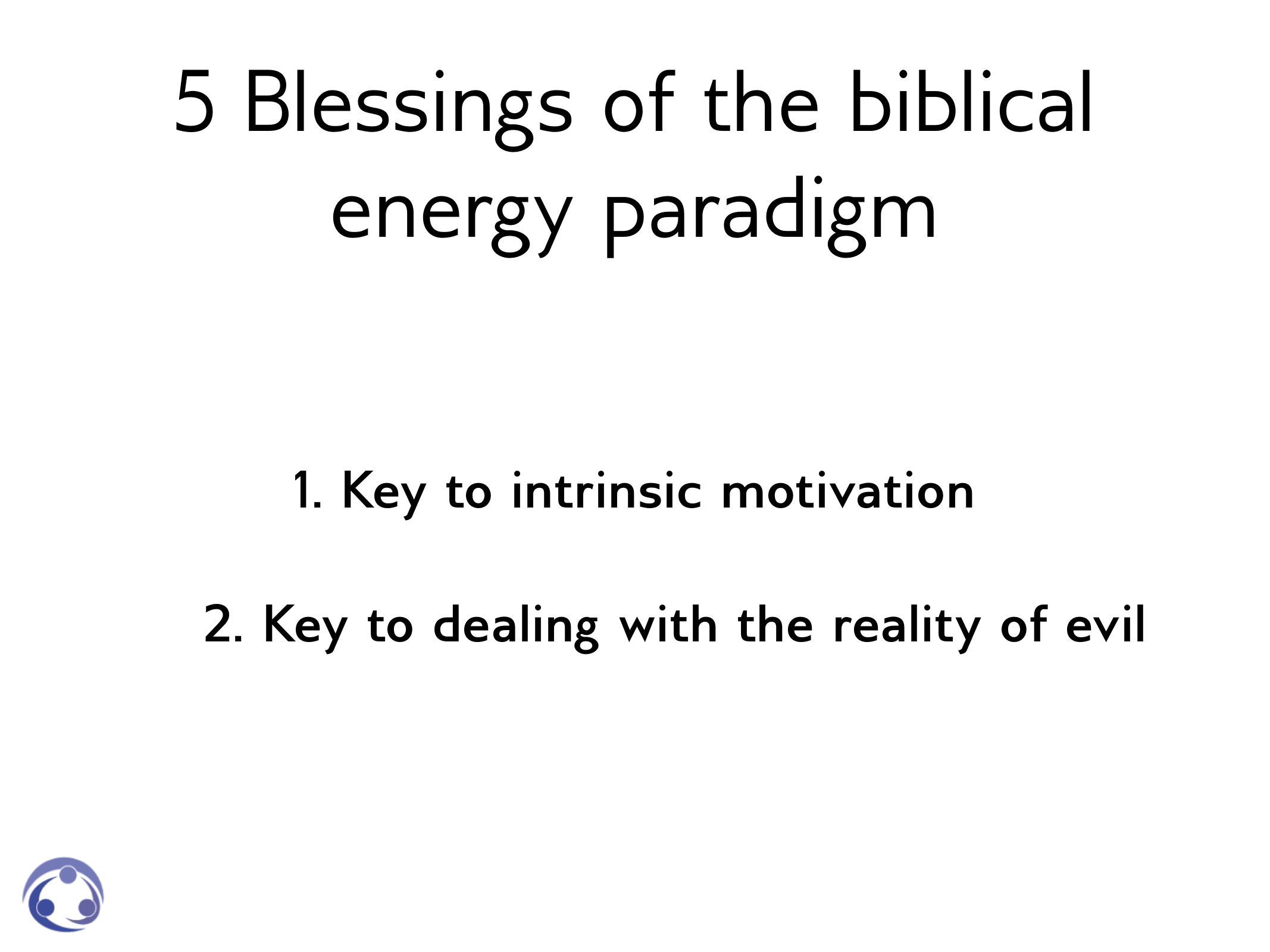

# 5 Blessings of the biblical energy paradigm
1. Key to intrinsic motivation
2. Key to dealing with the reality of evil